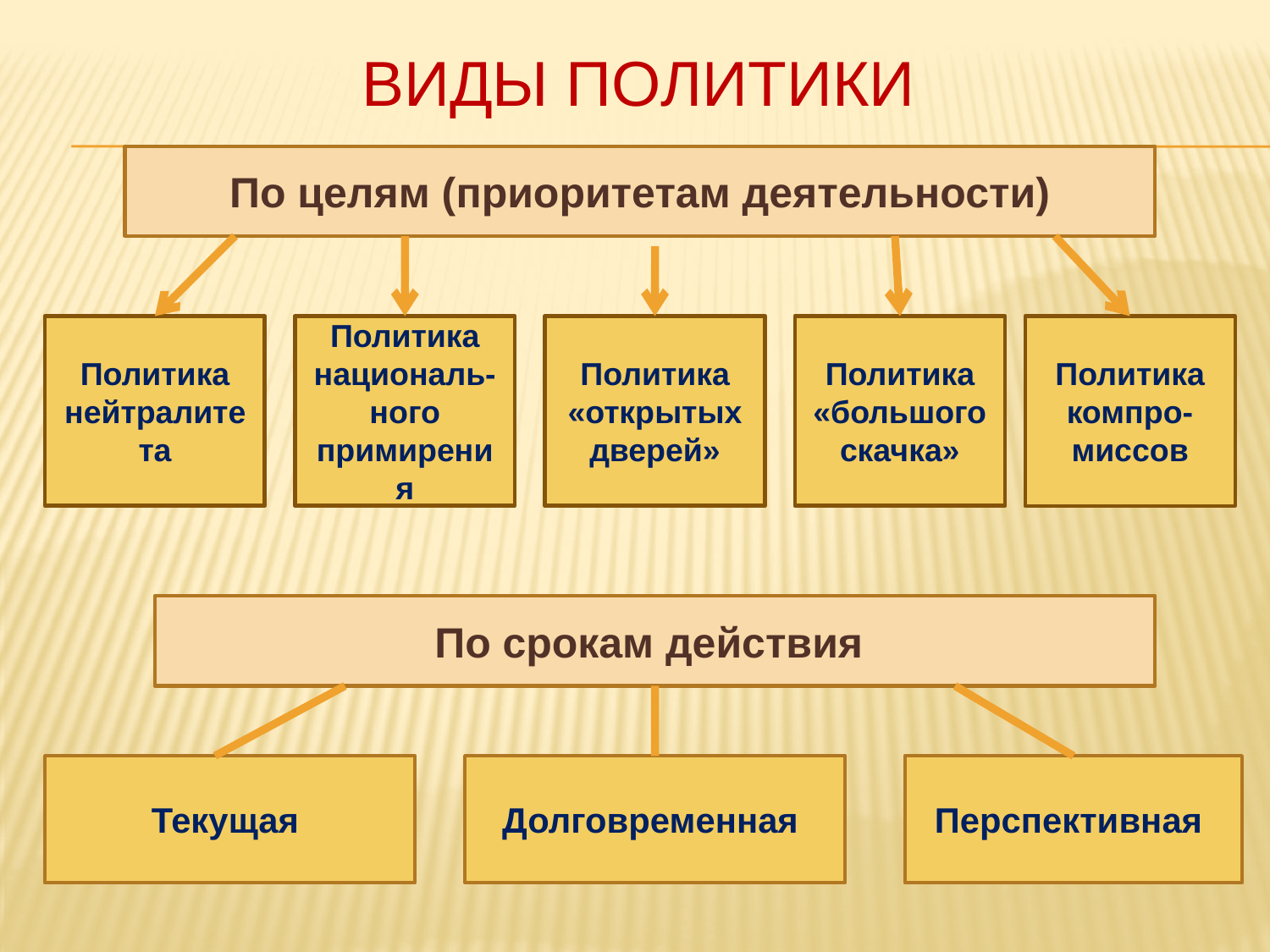

# Виды политики

По целям (приоритетам деятельности)
Политика нейтралитета
Политика националь-ного примирения
Политика «открытых дверей»
Политика «большого скачка»
Политика компро-миссов
По срокам действия
Текущая
Долговременная
Перспективная